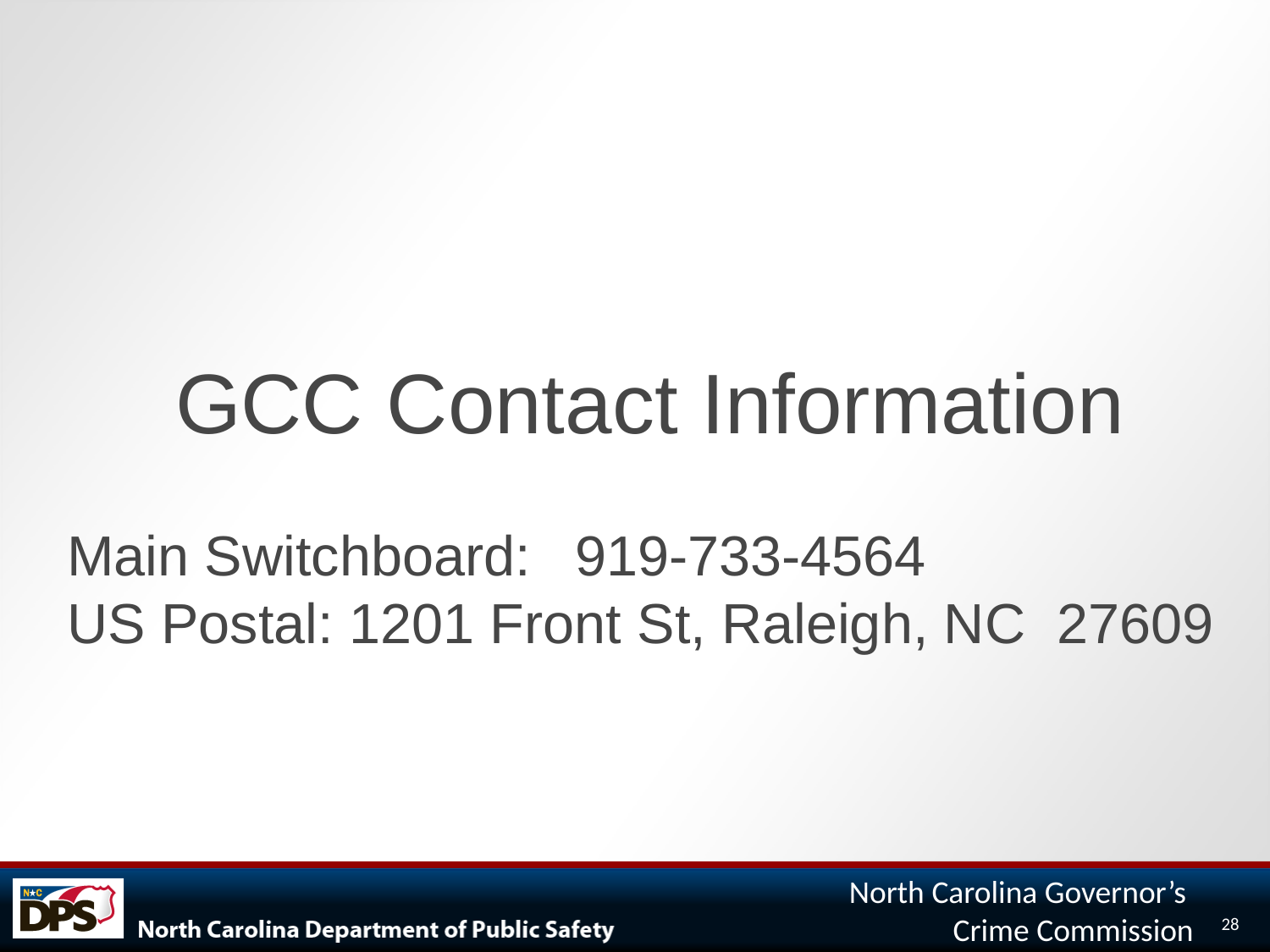

#

GCC Contact Information

Main Switchboard:	919-733-4564
US Postal: 1201 Front St, Raleigh, NC  27609

28
North Carolina Governor’s
Crime Commission